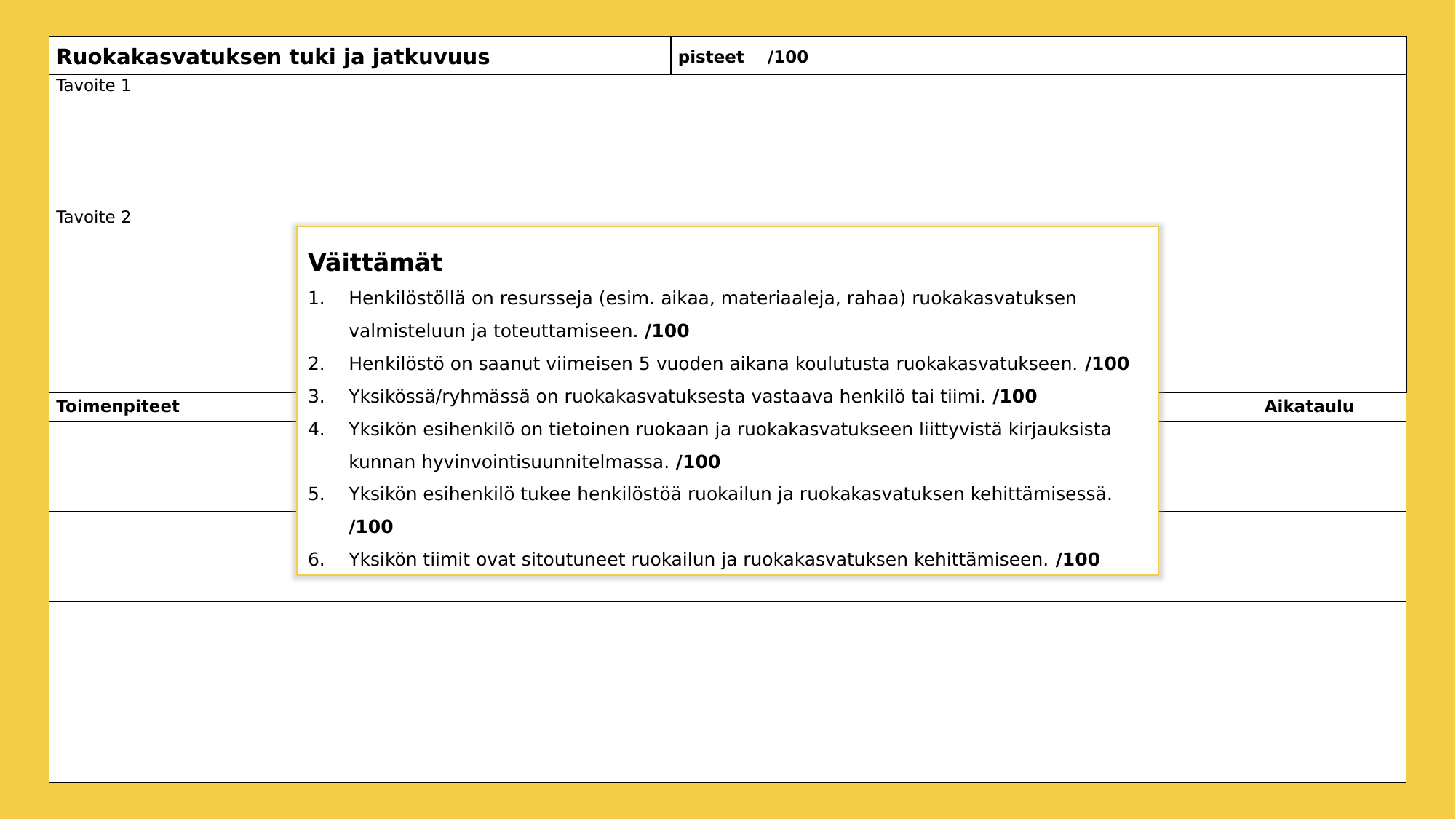

| Ruokakasvatuksen tuki ja jatkuvuus | pisteet /100 |  |  |
| --- | --- | --- | --- |
| Tavoite 1       Tavoite 2 |  |  |  |
| Toimenpiteet |  | Toteuttajat | Aikataulu |
|  |  |  |  |
|  |  |  |  |
|  |  |  |  |
|  |  |  |  |
Väittämät
Henkilöstöllä on resursseja (esim. aikaa, materiaaleja, rahaa) ruokakasvatuksen valmisteluun ja toteuttamiseen. /100
Henkilöstö on saanut viimeisen 5 vuoden aikana koulutusta ruokakasvatukseen. /100
Yksikössä/ryhmässä on ruokakasvatuksesta vastaava henkilö tai tiimi. /100
Yksikön esihenkilö on tietoinen ruokaan ja ruokakasvatukseen liittyvistä kirjauksista kunnan hyvinvointisuunnitelmassa. /100
Yksikön esihenkilö tukee henkilöstöä ruokailun ja ruokakasvatuksen kehittämisessä. /100
Yksikön tiimit ovat sitoutuneet ruokailun ja ruokakasvatuksen kehittämiseen. /100